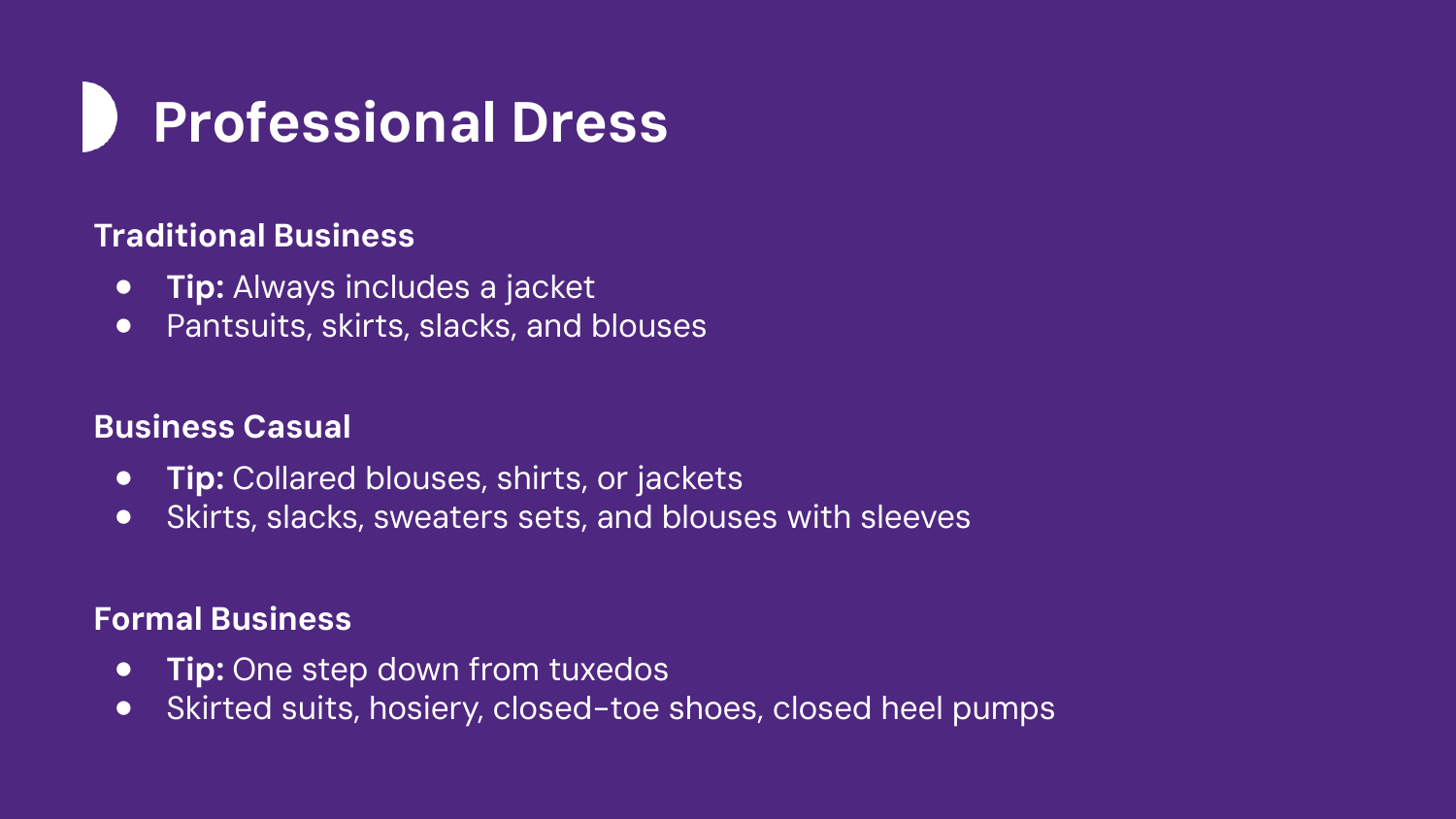

# Professional Dress
Traditional Business
Tip: Always includes a jacket
Pantsuits, skirts, slacks, and blouses

Business Casual
Tip: Collared blouses, shirts, or jackets
Skirts, slacks, sweaters sets, and blouses with sleeves

Formal Business
Tip: One step down from tuxedos
Skirted suits, hosiery, closed-toe shoes, closed heel pumps